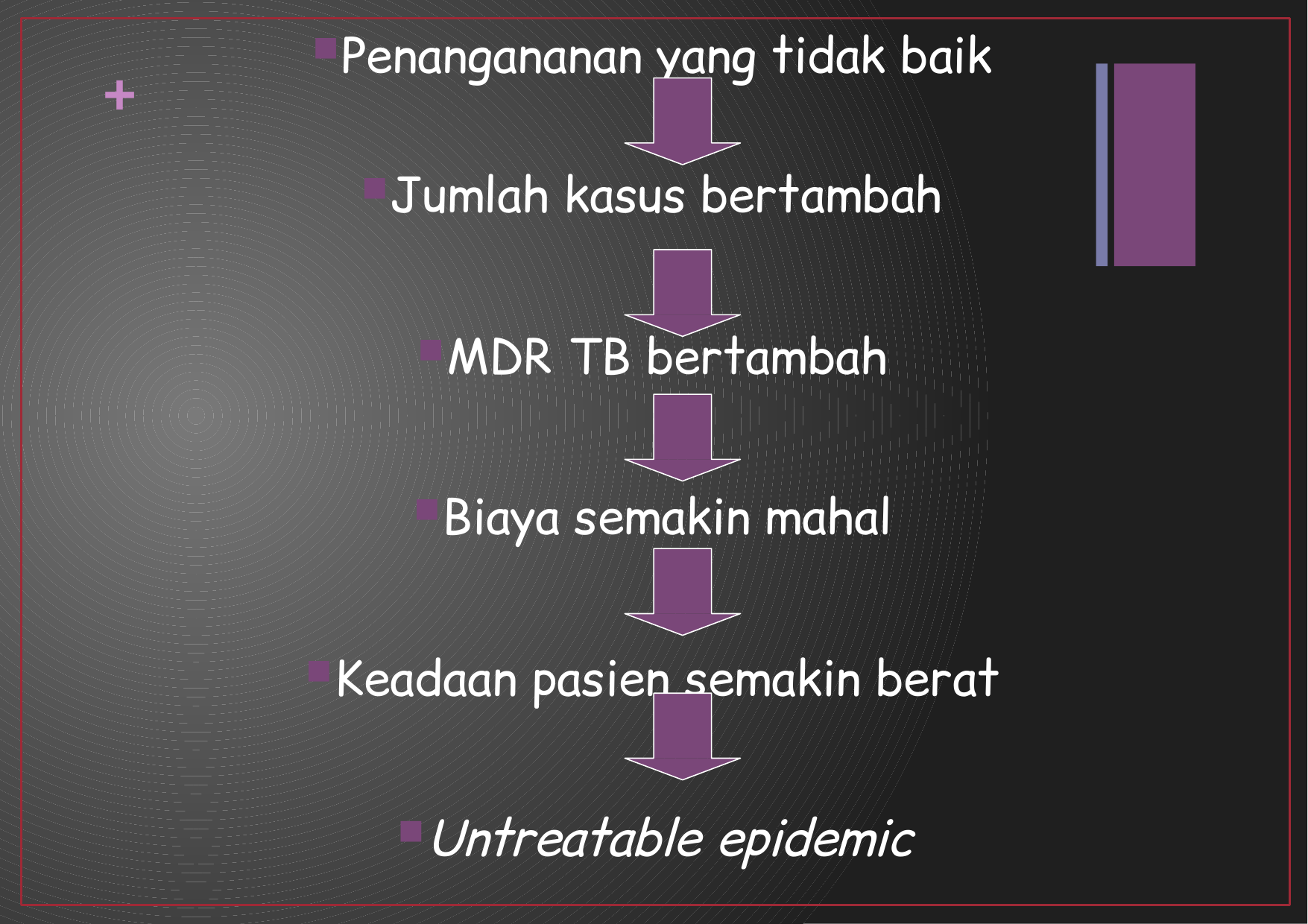

Penangananan yang tidak baik
+

Jumlah kasus bertambah

MDR TB bertambah

Biaya semakin mahal

Keadaan pasien semakin berat

Untreatable epidemic